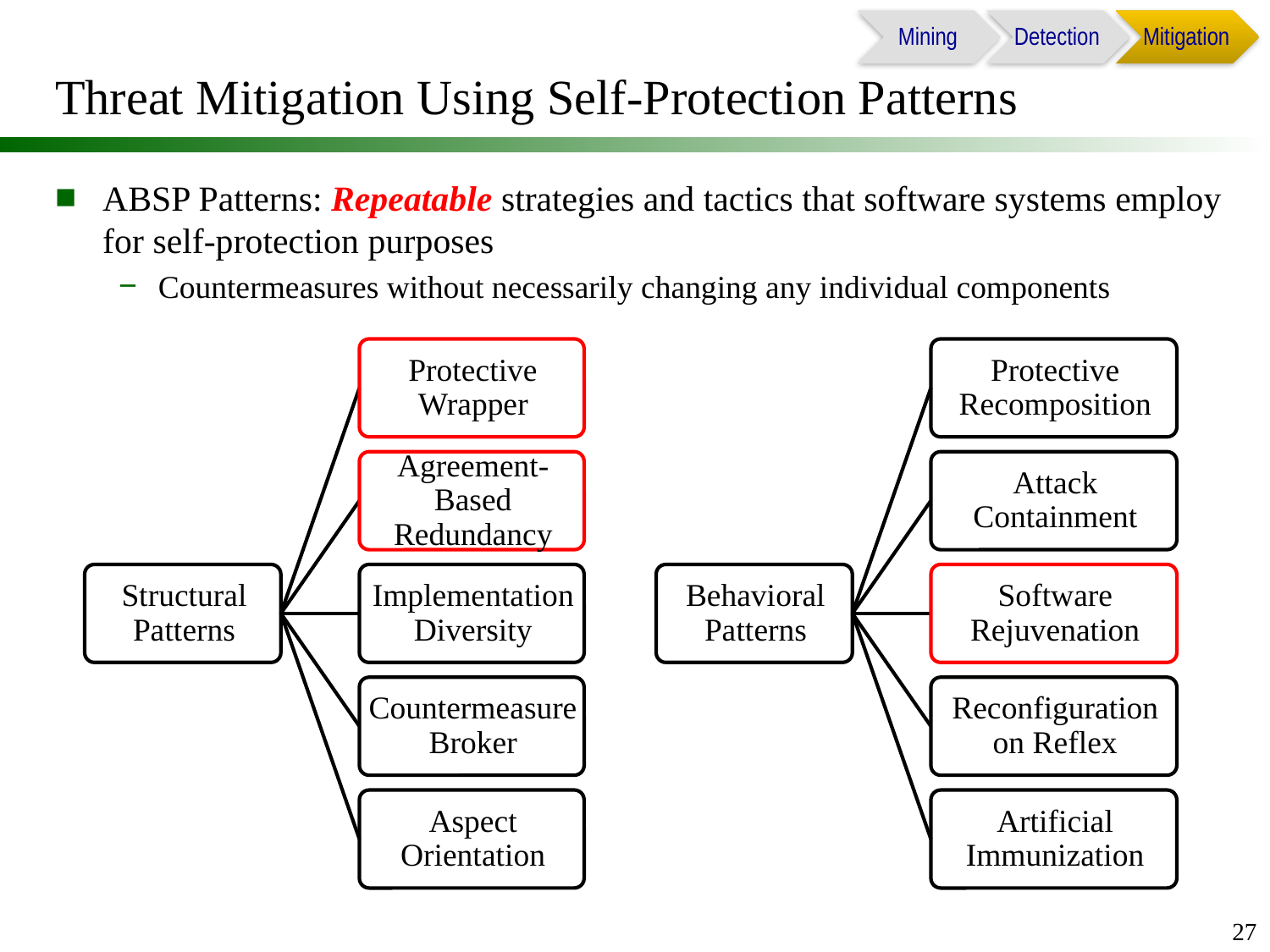

Mining
Detection
Mitigation
# Threat Mitigation Using Self-Protection Patterns
ABSP Patterns: Repeatable strategies and tactics that software systems employ for self-protection purposes
Countermeasures without necessarily changing any individual components
Structural Patterns

Protective Wrapper

Agreement-Based Redundancy

Implementation Diversity

Countermeasure Broker

Aspect Orientation
Behavioral Patterns

Protective Recomposition

Attack Containment

Software Rejuvenation

Reconfiguration on Reflex

Artificial Immunization
27